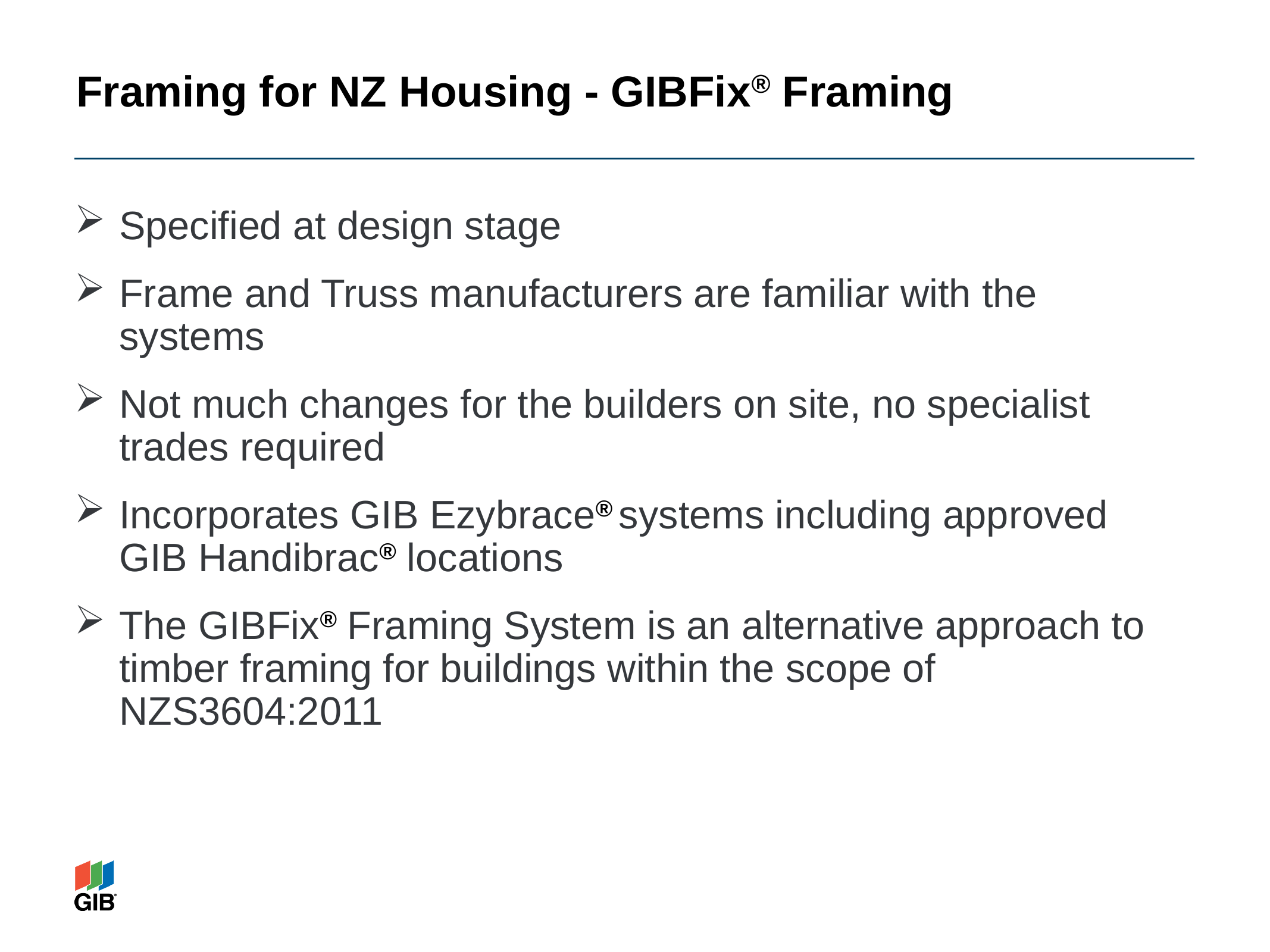

# Framing for NZ Housing - GIBFix® Framing

Specified at design stage
Frame and Truss manufacturers are familiar with the systems
Not much changes for the builders on site, no specialist trades required
Incorporates GIB Ezybrace® systems including approved GIB Handibrac® locations
The GIBFix® Framing System is an alternative approach to timber framing for buildings within the scope of NZS3604:2011